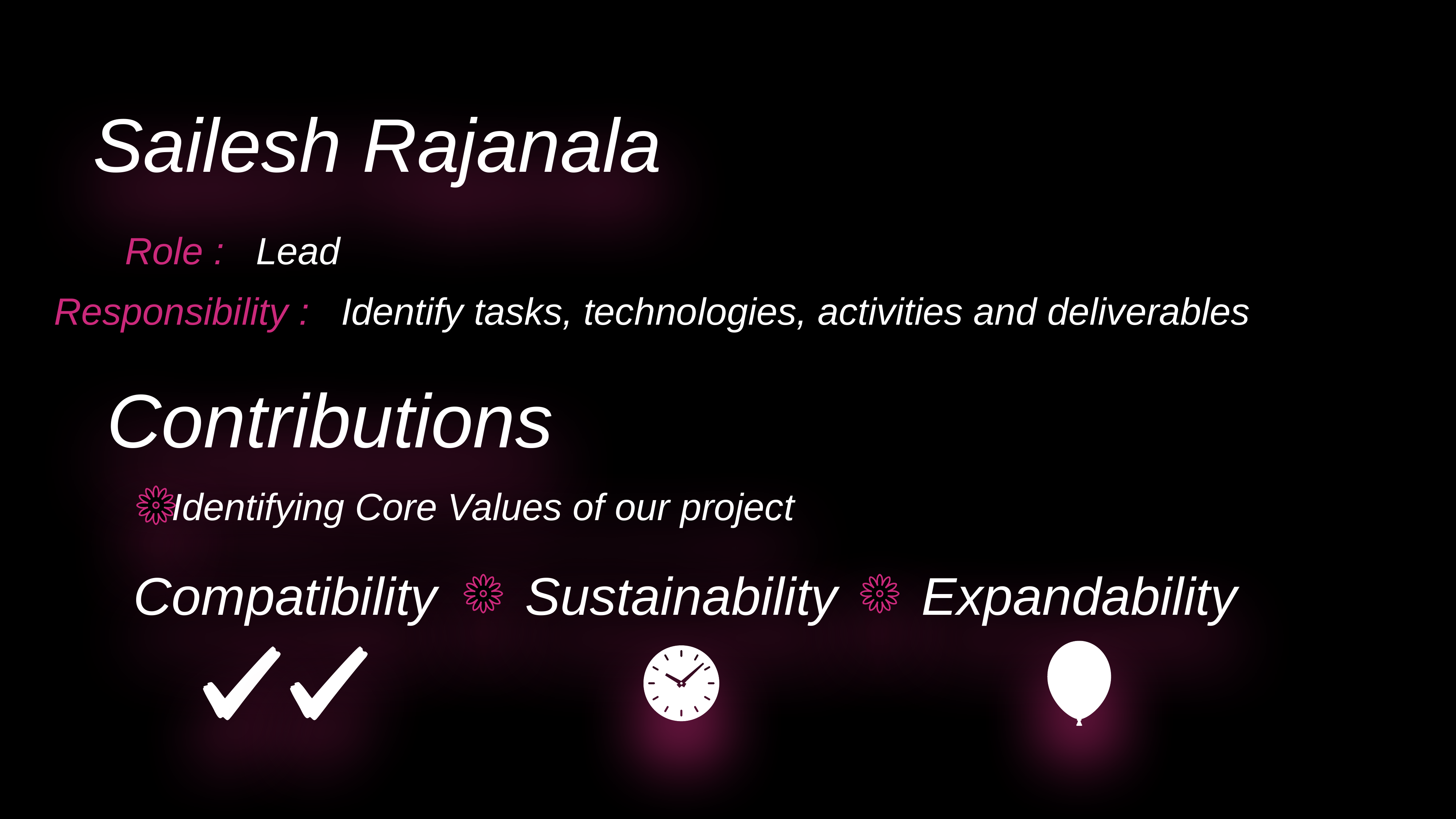

Sailesh Rajanala
Role :   Lead
Responsibility :   Identify tasks, technologies, activities and deliverables
Contributions
Identifying Core Values of our project

Compatibility
Sustainability
Expandability